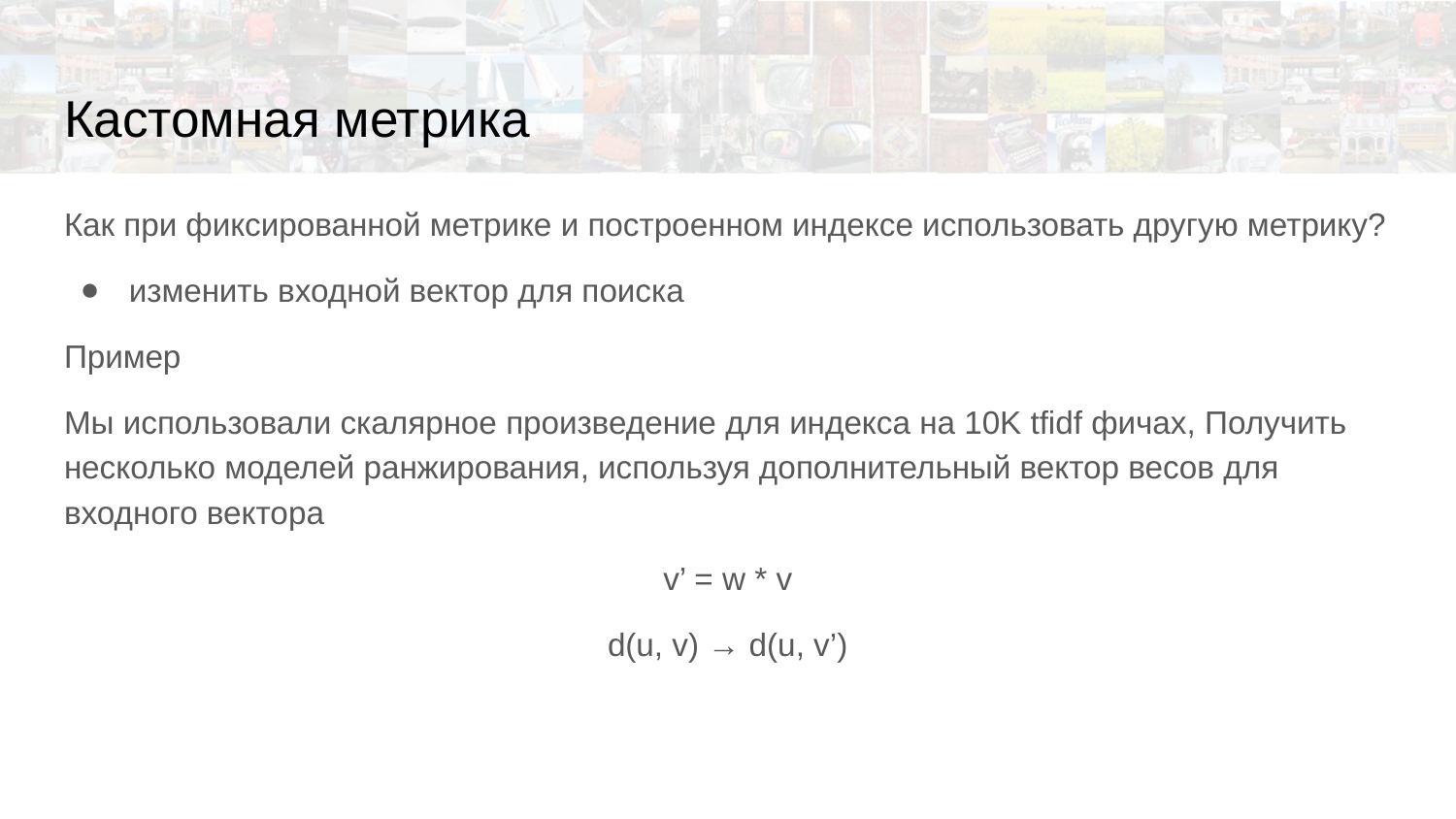

# Кастомная метрика
Как при фиксированной метрике и построенном индексе использовать другую метрику?
изменить входной вектор для поиска
Пример
Мы использовали скалярное произведение для индекса на 10K tfidf фичах, Получить несколько моделей ранжирования, используя дополнительный вектор весов для входного вектора
v’ = w * v
d(u, v) → d(u, v’)